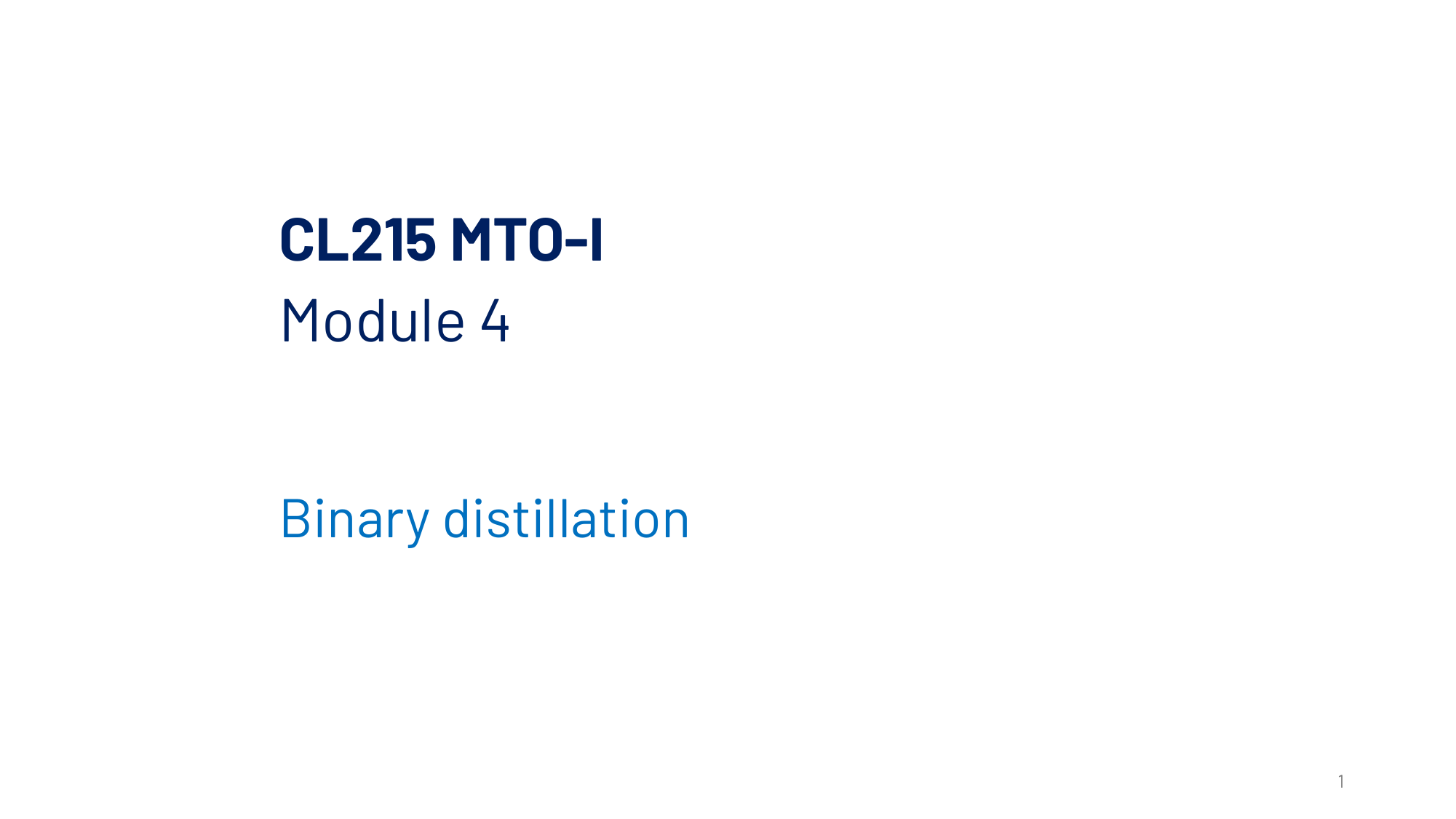

CL215 MTO-I
Module 4
# Binary distillation
1